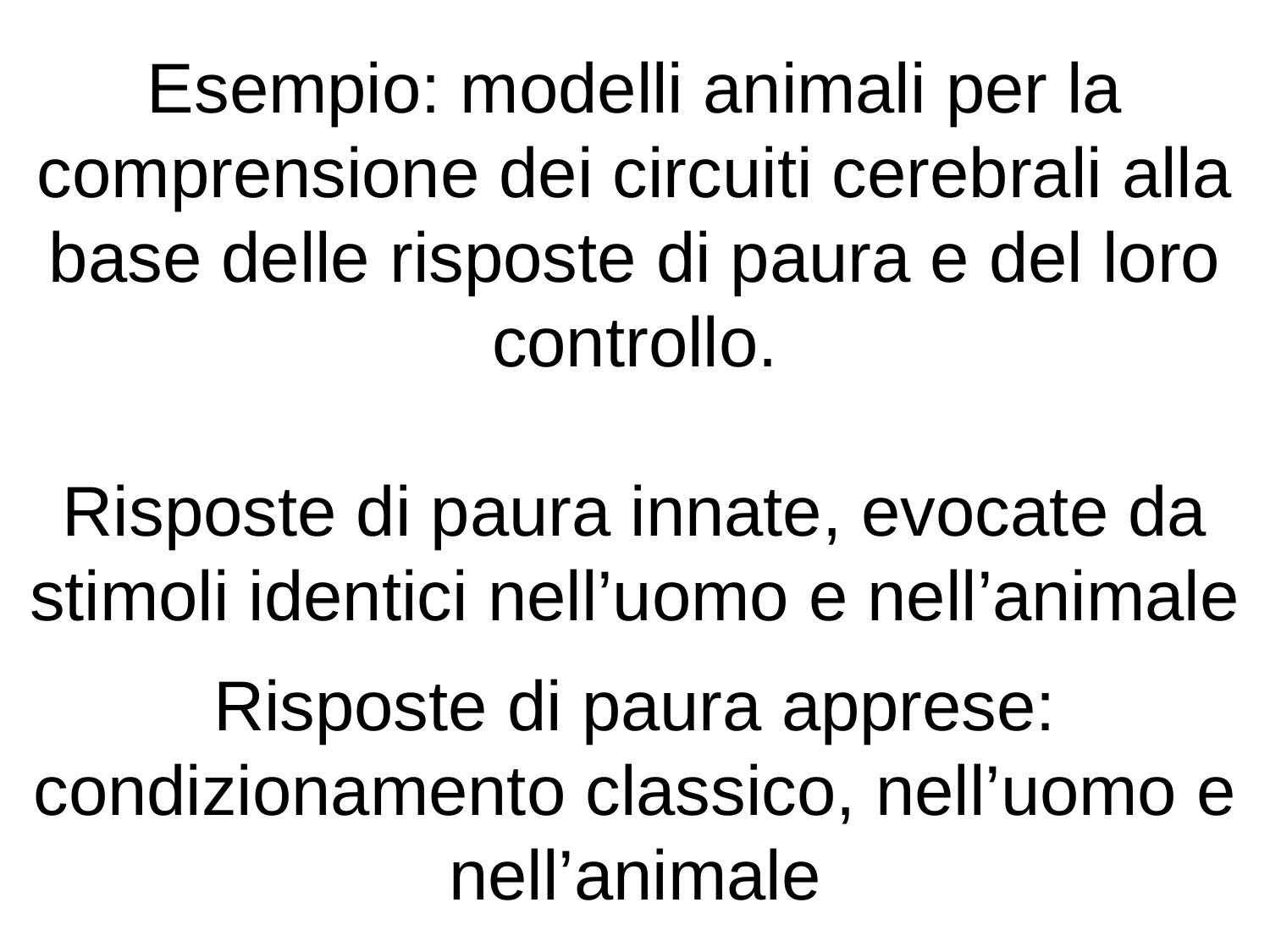

Esempio: modelli animali per la comprensione dei circuiti cerebrali alla base delle risposte di paura e del loro controllo.

Risposte di paura innate, evocate da stimoli identici nell’uomo e nell’animale

Risposte di paura apprese: condizionamento classico, nell’uomo e nell’animale